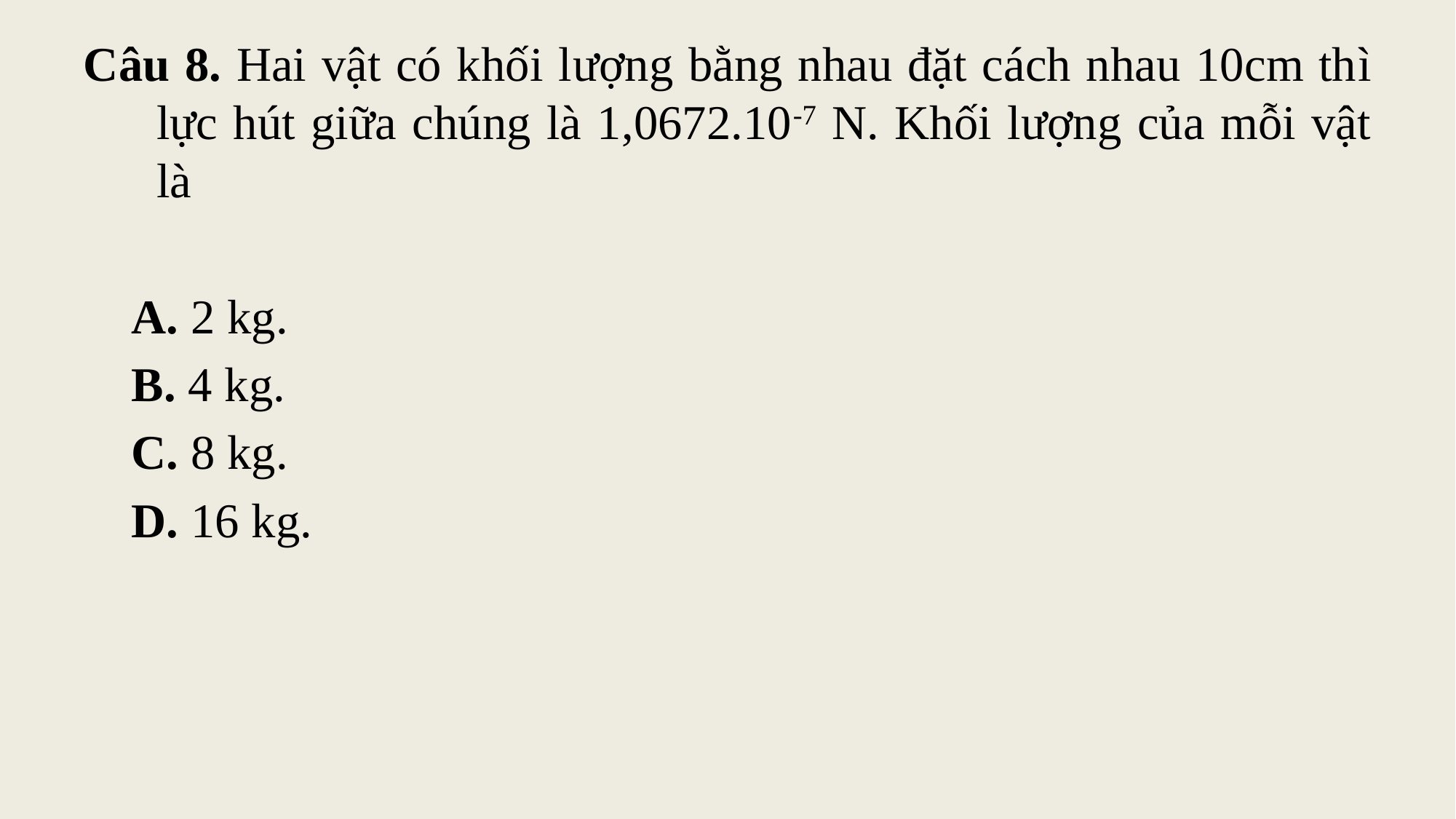

Câu 8. Hai vật có khối lượng bằng nhau đặt cách nhau 10cm thì lực hút giữa chúng là 1,0672.10-7 N. Khối lượng của mỗi vật là

A. 2 kg.
B. 4 kg.
C. 8 kg.
D. 16 kg.